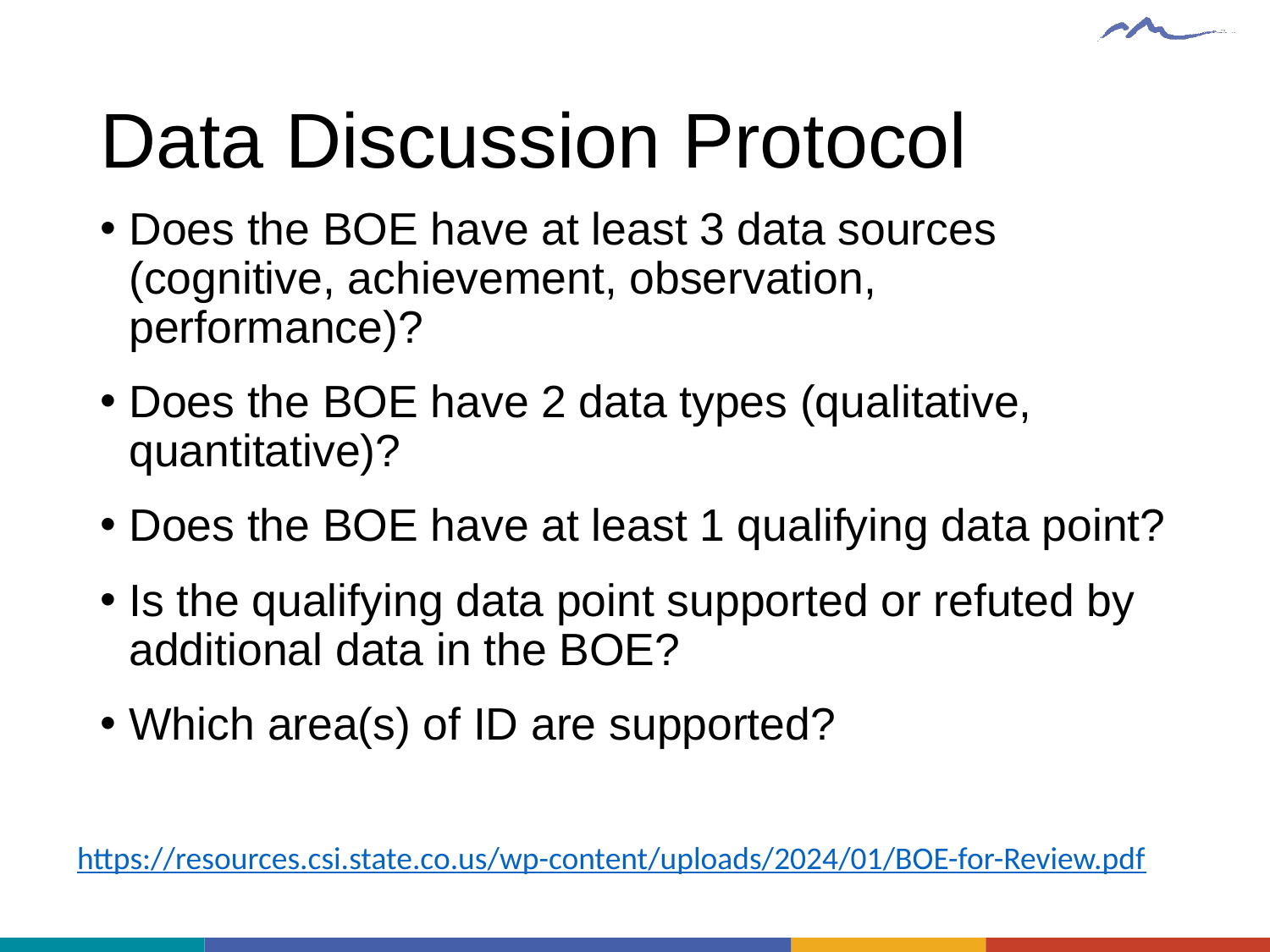

# Data Discussion Protocol
Does the BOE have at least 3 data sources (cognitive, achievement, observation, performance)?
Does the BOE have 2 data types (qualitative, quantitative)?
Does the BOE have at least 1 qualifying data point?
Is the qualifying data point supported or refuted by additional data in the BOE?
Which area(s) of ID are supported?
https://resources.csi.state.co.us/wp-content/uploads/2024/01/BOE-for-Review.pdf